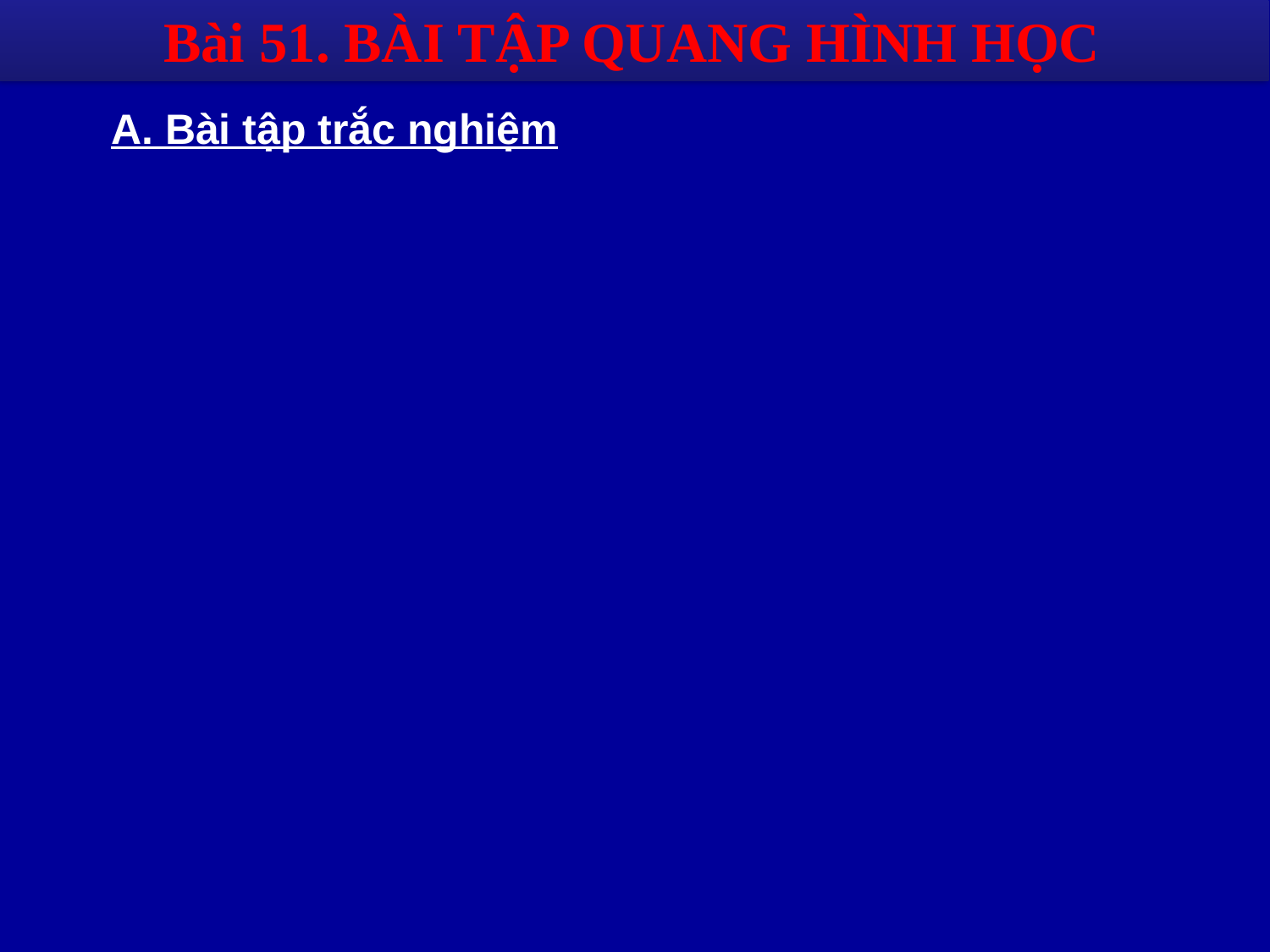

Bài 51. BÀI TẬP QUANG HÌNH HỌC

A. Bài tập trắc nghiệm